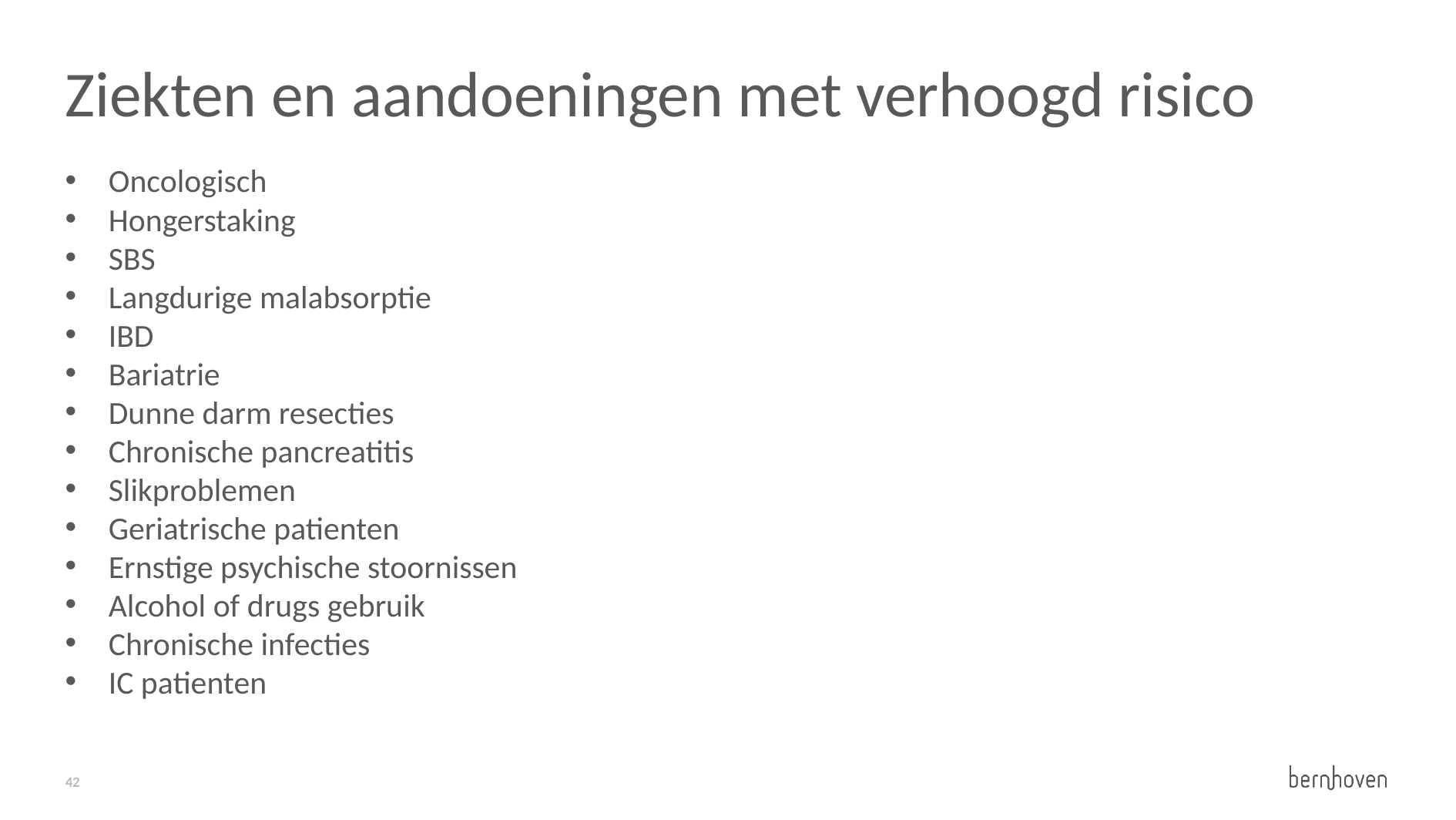

Ziekten en aandoeningen met verhoogd risico
Oncologisch
Hongerstaking
SBS
Langdurige malabsorptie
IBD
Bariatrie
Dunne darm resecties
Chronische pancreatitis
Slikproblemen
Geriatrische patienten
Ernstige psychische stoornissen
Alcohol of drugs gebruik
Chronische infecties
IC patienten
42